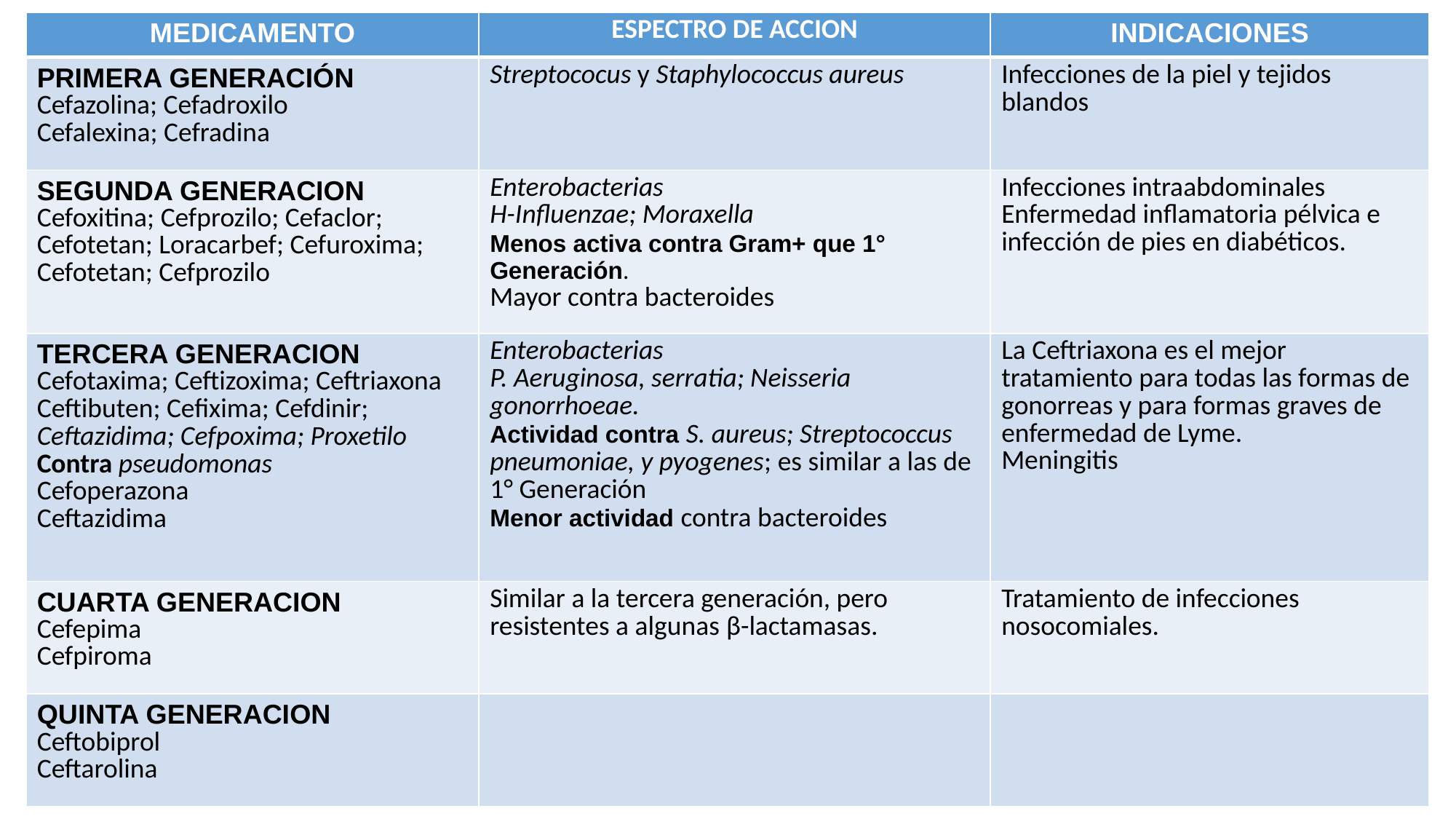

| MEDICAMENTO | ESPECTRO DE ACCION | INDICACIONES |
| --- | --- | --- |
| PRIMERA GENERACIÓN Cefazolina; Cefadroxilo Cefalexina; Cefradina | Streptococus y Staphylococcus aureus | Infecciones de la piel y tejidos blandos |
| SEGUNDA GENERACION Cefoxitina; Cefprozilo; Cefaclor; Cefotetan; Loracarbef; Cefuroxima; Cefotetan; Cefprozilo | Enterobacterias H-Influenzae; Moraxella Menos activa contra Gram+ que 1° Generación. Mayor contra bacteroides | Infecciones intraabdominales Enfermedad inflamatoria pélvica e infección de pies en diabéticos. |
| TERCERA GENERACION Cefotaxima; Ceftizoxima; Ceftriaxona Ceftibuten; Cefixima; Cefdinir; Ceftazidima; Cefpoxima; Proxetilo Contra pseudomonas Cefoperazona Ceftazidima | Enterobacterias P. Aeruginosa, serratia; Neisseria gonorrhoeae. Actividad contra S. aureus; Streptococcus pneumoniae, y pyogenes; es similar a las de 1° Generación Menor actividad contra bacteroides | La Ceftriaxona es el mejor tratamiento para todas las formas de gonorreas y para formas graves de enfermedad de Lyme. Meningitis |
| CUARTA GENERACION Cefepima Cefpiroma | Similar a la tercera generación, pero resistentes a algunas β-lactamasas. | Tratamiento de infecciones nosocomiales. |
| QUINTA GENERACION Ceftobiprol Ceftarolina |  |  |